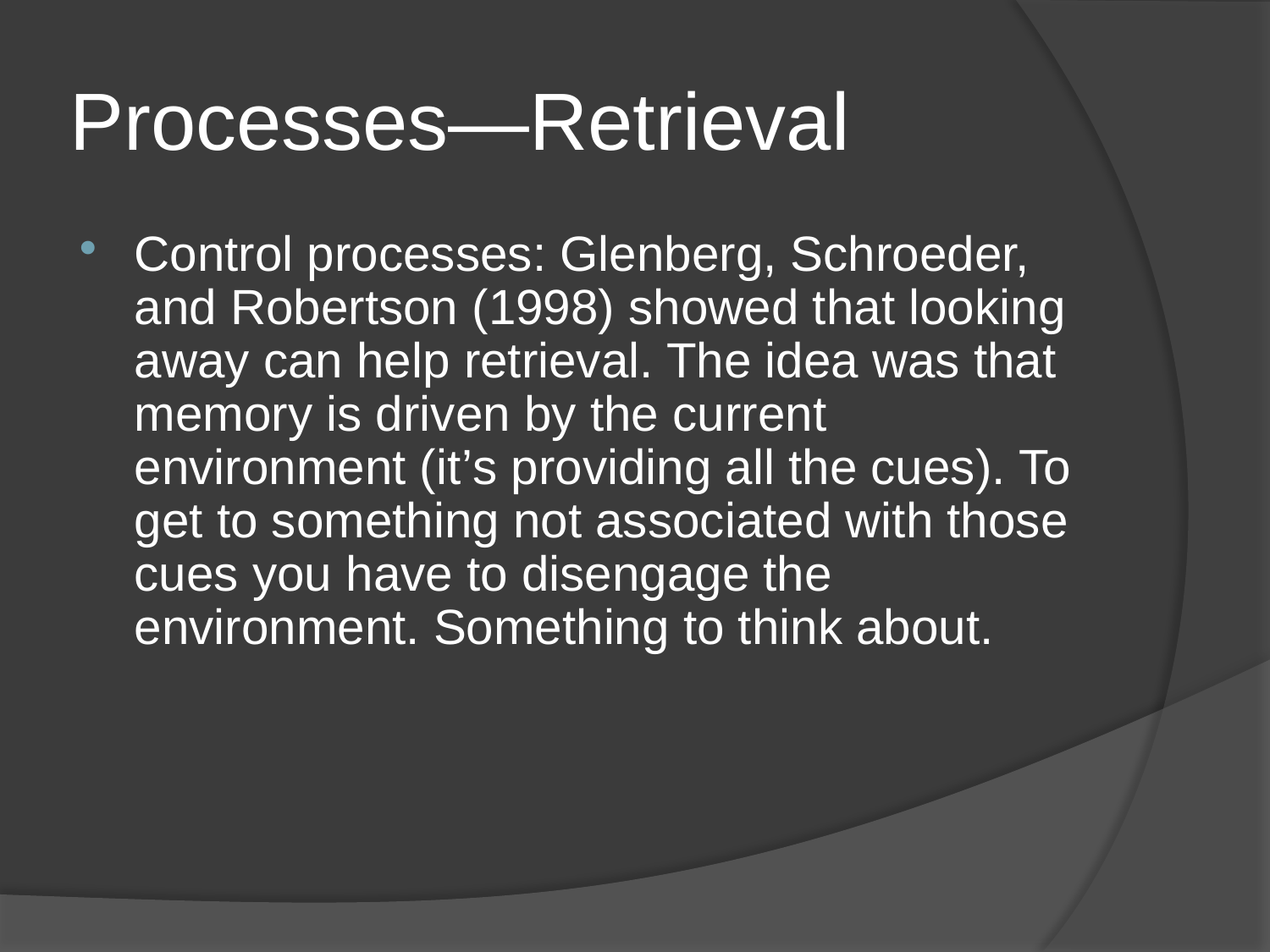

# Processes—Retrieval
Control processes: Glenberg, Schroeder, and Robertson (1998) showed that looking away can help retrieval. The idea was that memory is driven by the current environment (it’s providing all the cues). To get to something not associated with those cues you have to disengage the environment. Something to think about.